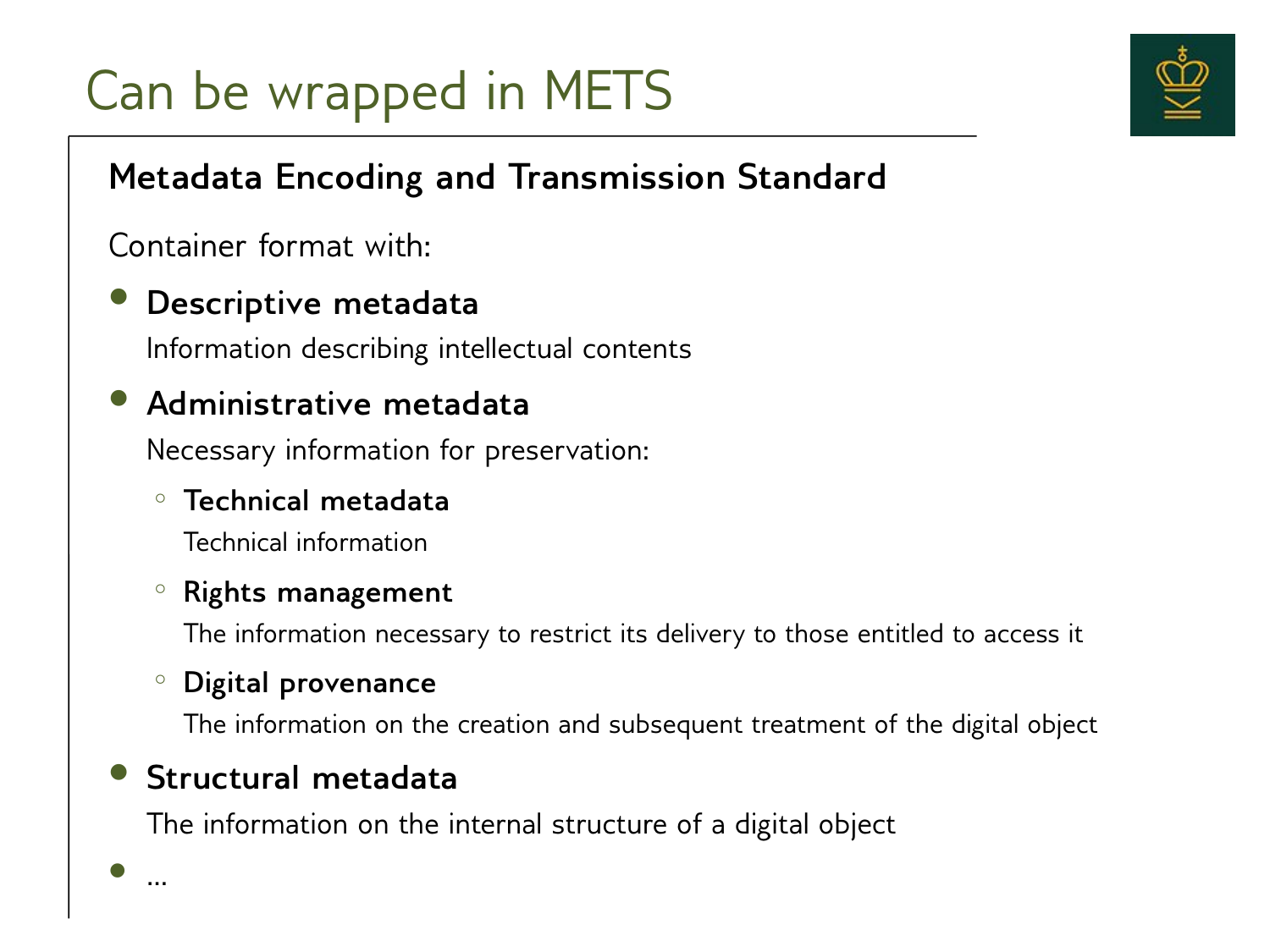

# Can be wrapped in METS
Metadata Encoding and Transmission Standard

Container format with:
Descriptive metadata
Information describing intellectual contents
Administrative metadata
Necessary information for preservation:
Technical metadata
Technical information
Rights management
The information necessary to restrict its delivery to those entitled to access it
Digital provenance
The information on the creation and subsequent treatment of the digital object
Structural metadata
The information on the internal structure of a digital object
…